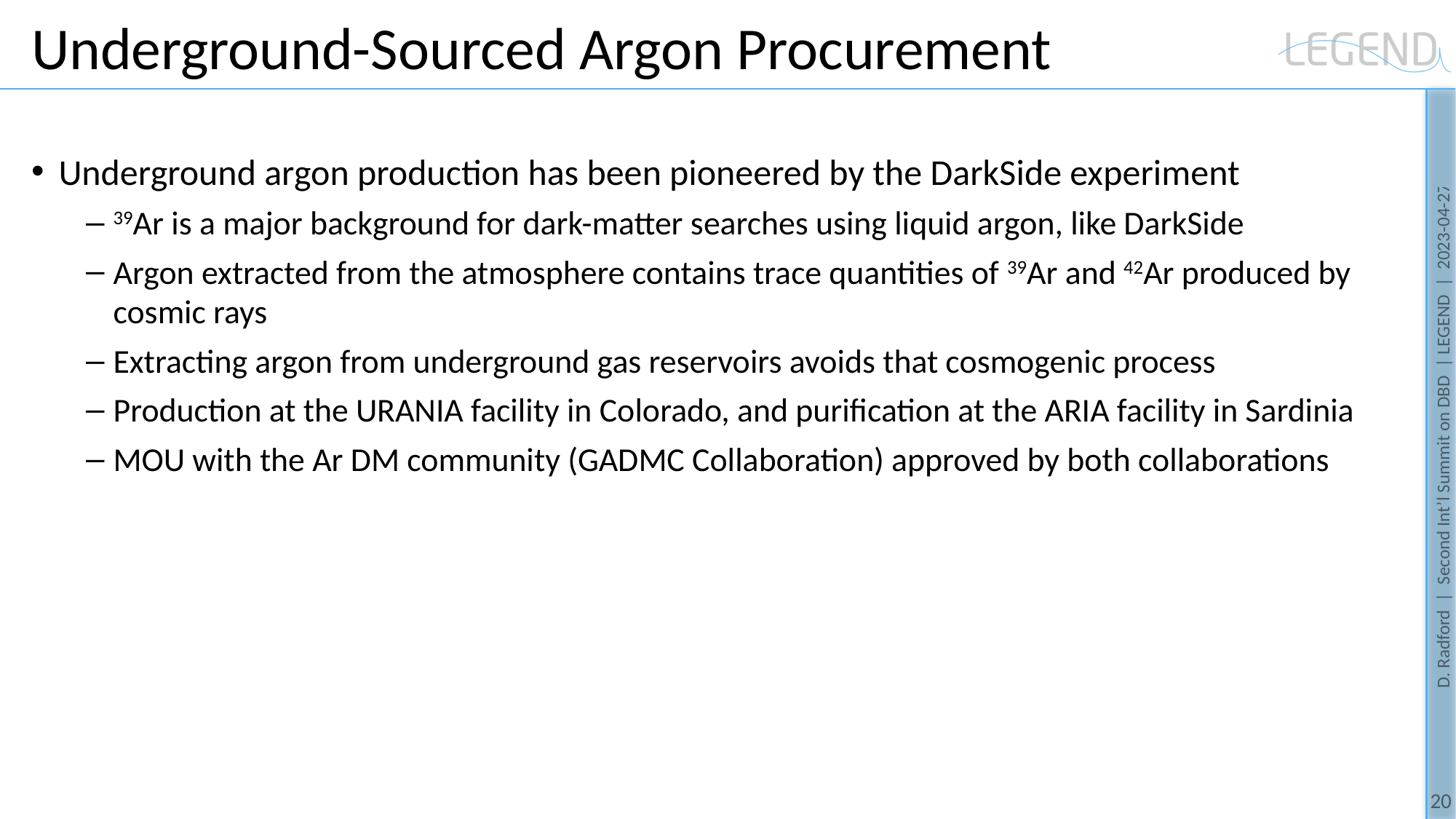

# Underground-Sourced Argon Procurement
Underground argon production has been pioneered by the DarkSide experiment
39Ar is a major background for dark-matter searches using liquid argon, like DarkSide
Argon extracted from the atmosphere contains trace quantities of 39Ar and 42Ar produced by cosmic rays
Extracting argon from underground gas reservoirs avoids that cosmogenic process
Production at the URANIA facility in Colorado, and purification at the ARIA facility in Sardinia
MOU with the Ar DM community (GADMC Collaboration) approved by both collaborations